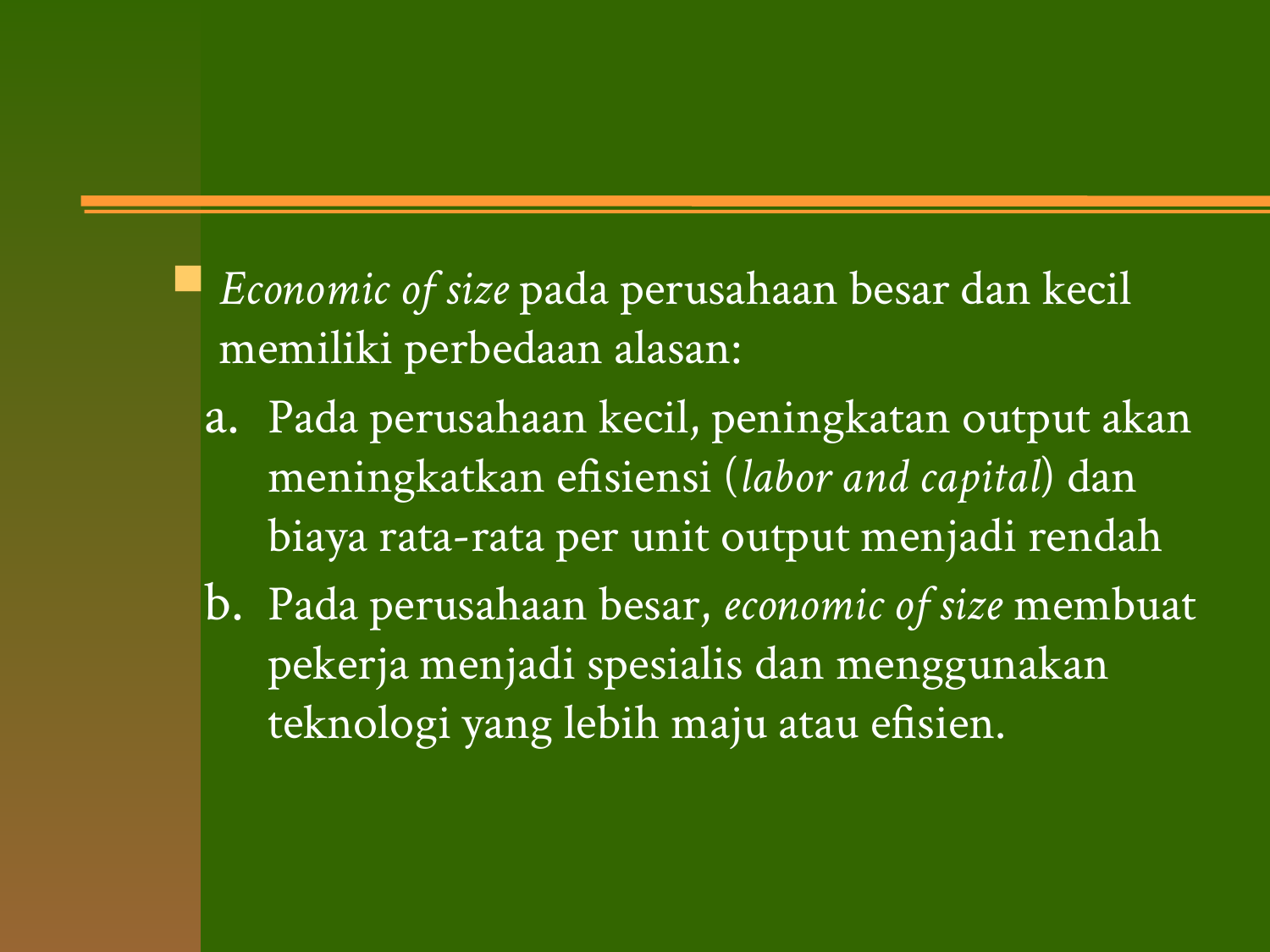

#
Economic of size pada perusahaan besar dan kecil memiliki perbedaan alasan:
Pada perusahaan kecil, peningkatan output akan meningkatkan efisiensi (labor and capital) dan biaya rata-rata per unit output menjadi rendah
Pada perusahaan besar, economic of size membuat pekerja menjadi spesialis dan menggunakan   teknologi yang lebih maju atau efisien.